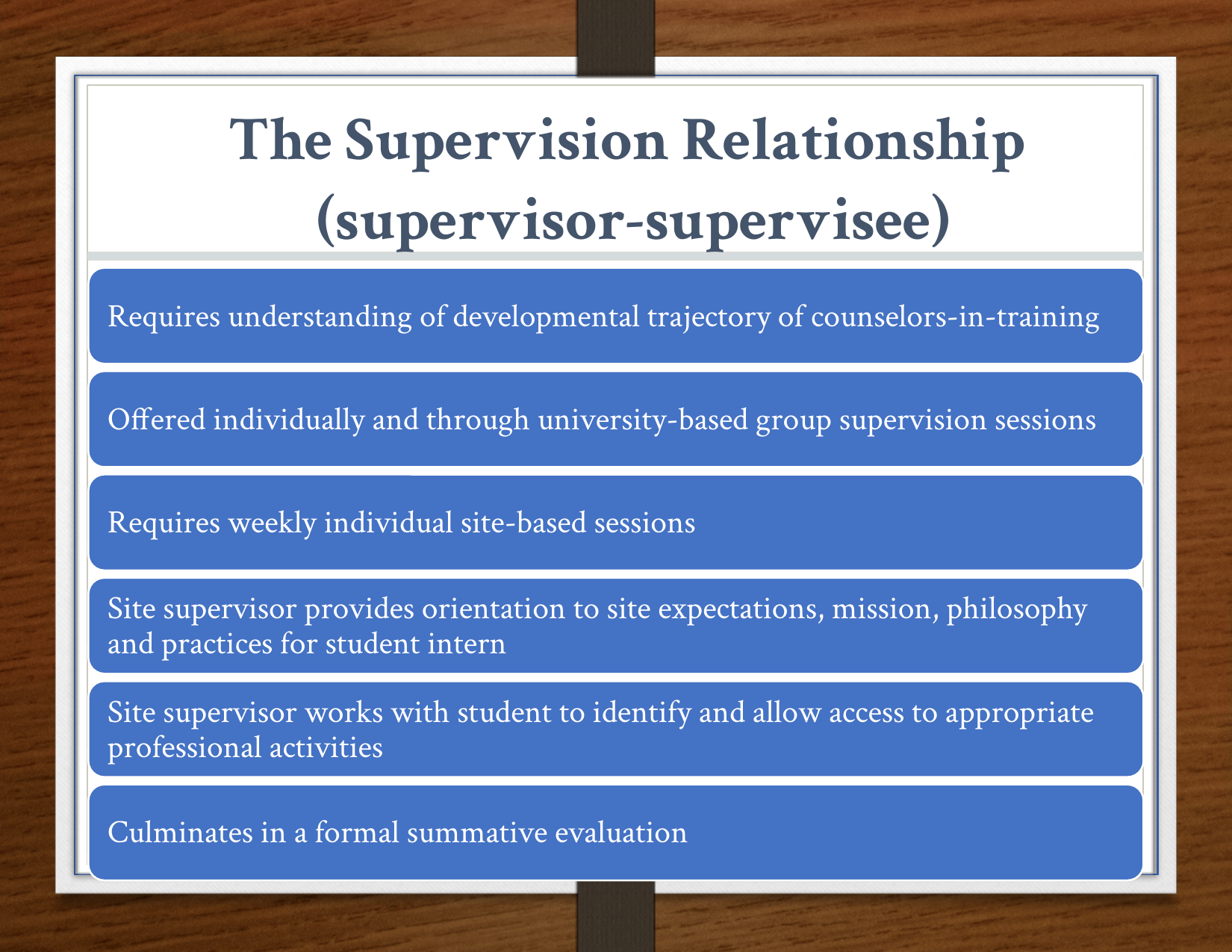

# The Supervision Relationship (supervisor-supervisee)

Requires understanding of developmental trajectory of counselors-in-training
Offered individually and through university-based group supervision sessions
Requires weekly individual site-based sessions
Site supervisor provides orientation to site expectations, mission, philosophy and practices for student intern
Site supervisor works with student to identify and allow access to appropriate professional activities
Culminates in a formal summative evaluation